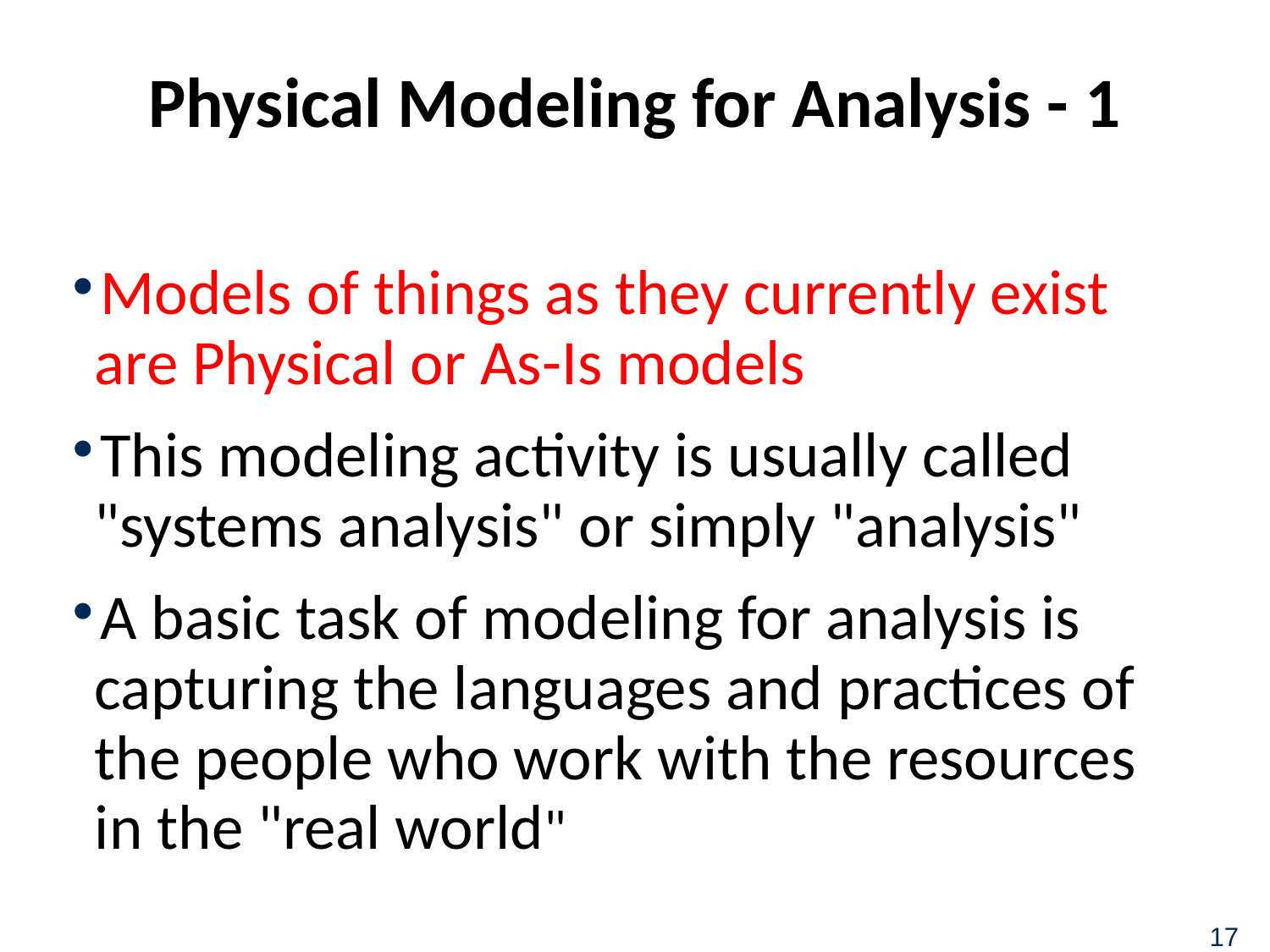

# Physical Modeling for Analysis - 1
Models of things as they currently exist are Physical or As-Is models
This modeling activity is usually called "systems analysis" or simply "analysis"
A basic task of modeling for analysis is capturing the languages and practices of the people who work with the resources in the "real world"

17